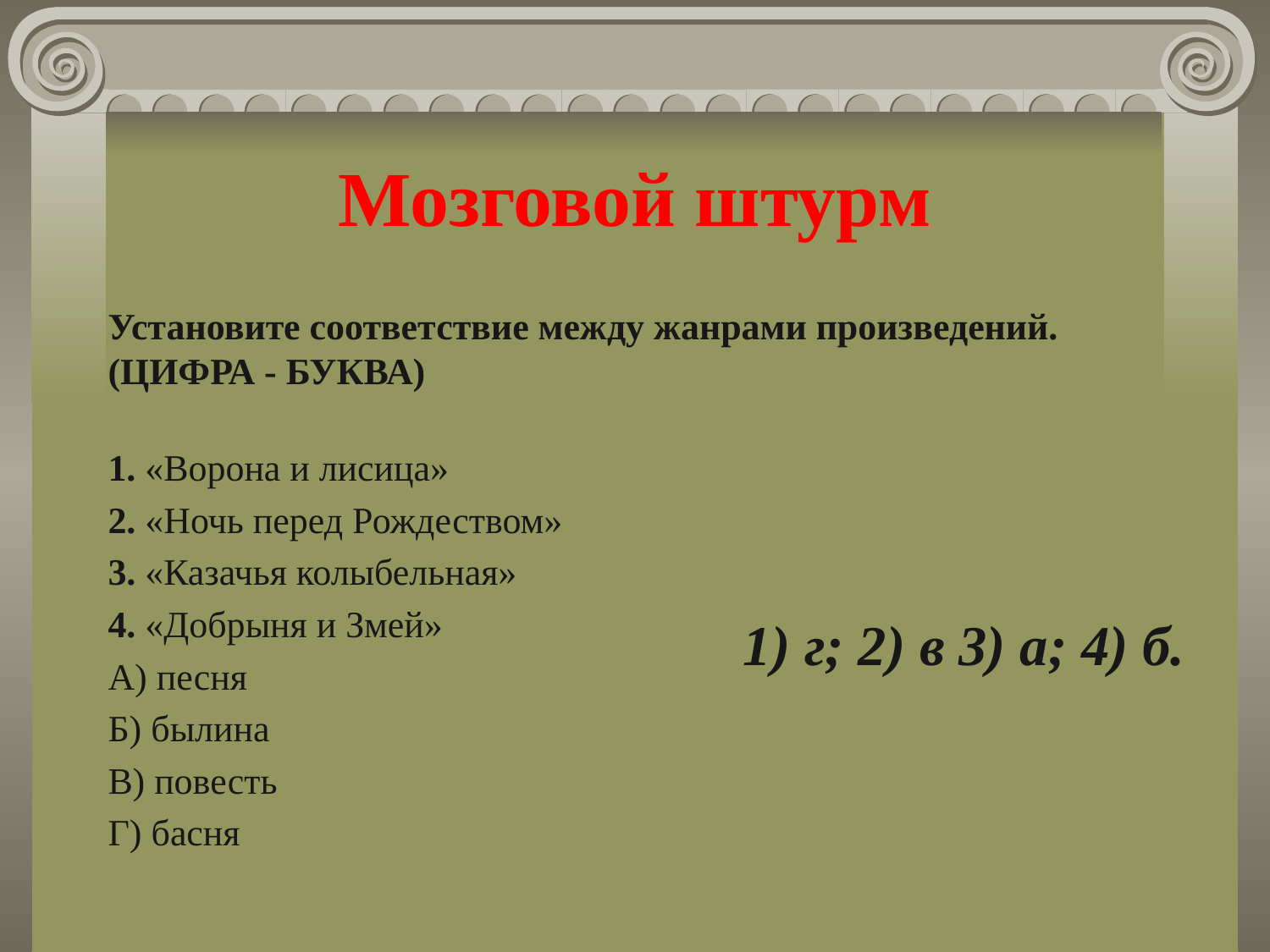

# Мозговой штурм
Установите соответствие между жанрами произведений. (ЦИФРА - БУКВА)
1. «Ворона и лисица»
2. «Ночь перед Рождеством»
3. «Казачья колыбельная»
4. «Добрыня и Змей»
А) песня
Б) былина
В) повесть
Г) басня

1) г; 2) в 3) а; 4) б.